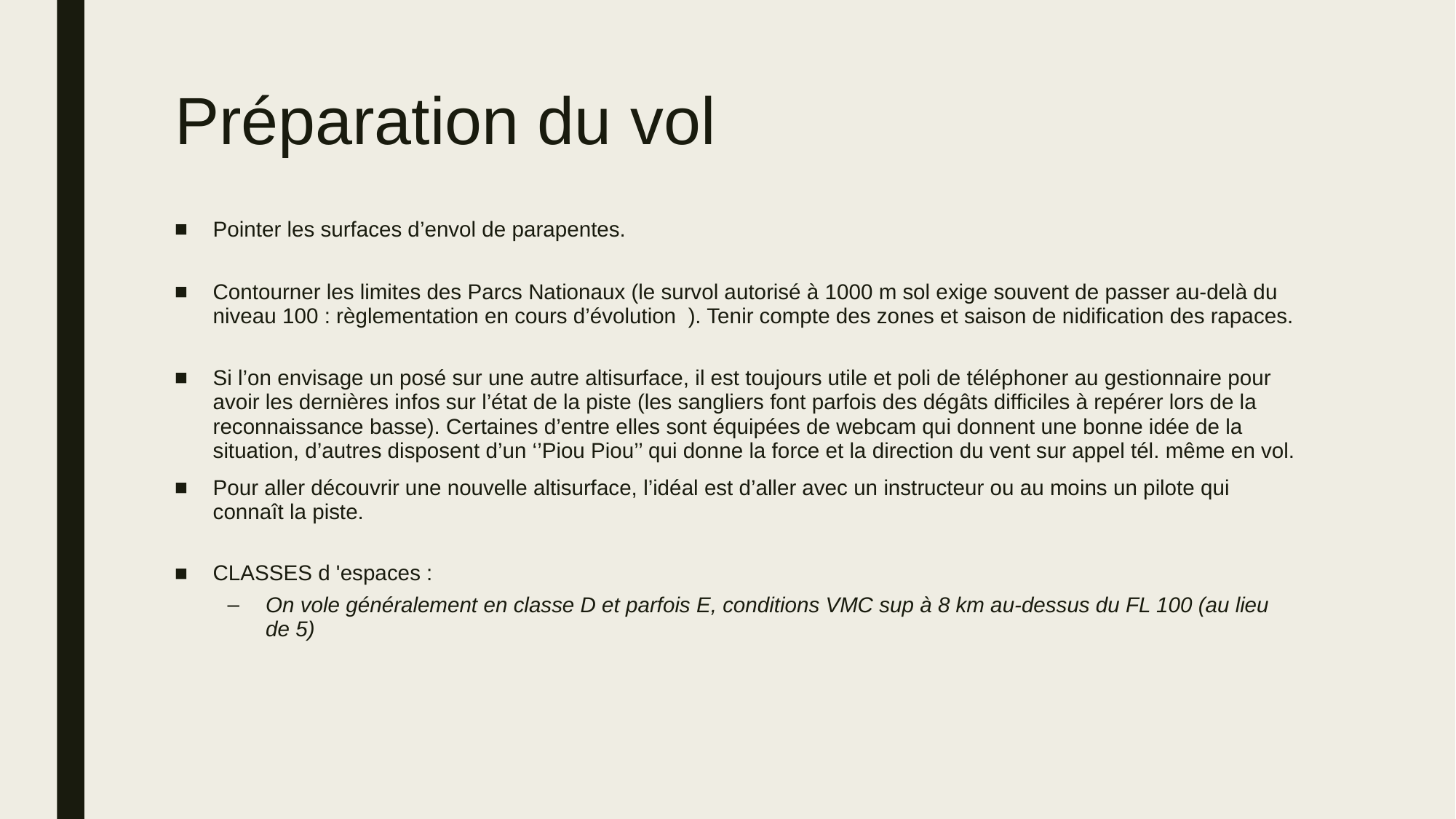

# Préparation du vol
Pointer les surfaces d’envol de parapentes.
Contourner les limites des Parcs Nationaux (le survol autorisé à 1000 m sol exige souvent de passer au-delà du niveau 100 : règlementation en cours d’évolution  ). Tenir compte des zones et saison de nidification des rapaces.
Si l’on envisage un posé sur une autre altisurface, il est toujours utile et poli de téléphoner au gestionnaire pour avoir les dernières infos sur l’état de la piste (les sangliers font parfois des dégâts difficiles à repérer lors de la reconnaissance basse). Certaines d’entre elles sont équipées de webcam qui donnent une bonne idée de la situation, d’autres disposent d’un ‘’Piou Piou’’ qui donne la force et la direction du vent sur appel tél. même en vol.
Pour aller découvrir une nouvelle altisurface, l’idéal est d’aller avec un instructeur ou au moins un pilote qui connaît la piste.
CLASSES d 'espaces :
On vole généralement en classe D et parfois E, conditions VMC sup à 8 km au-dessus du FL 100 (au lieu de 5)